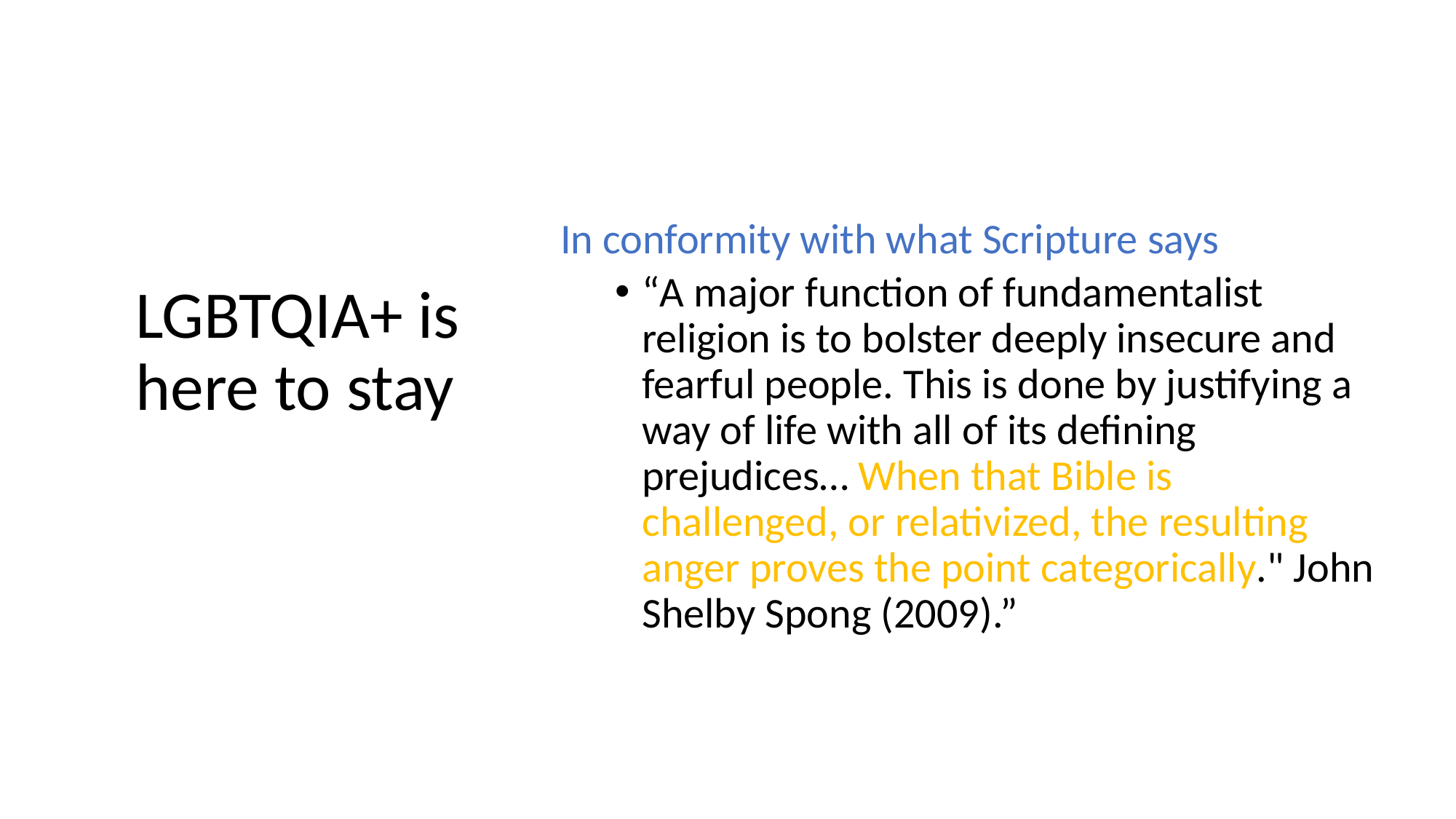

# LGBTQIA+ is here to stay
In conformity with what Scripture says
“A major function of fundamentalist religion is to bolster deeply insecure and fearful people. This is done by justifying a way of life with all of its defining prejudices… When that Bible is challenged, or relativized, the resulting anger proves the point categorically." John Shelby Spong (2009).”